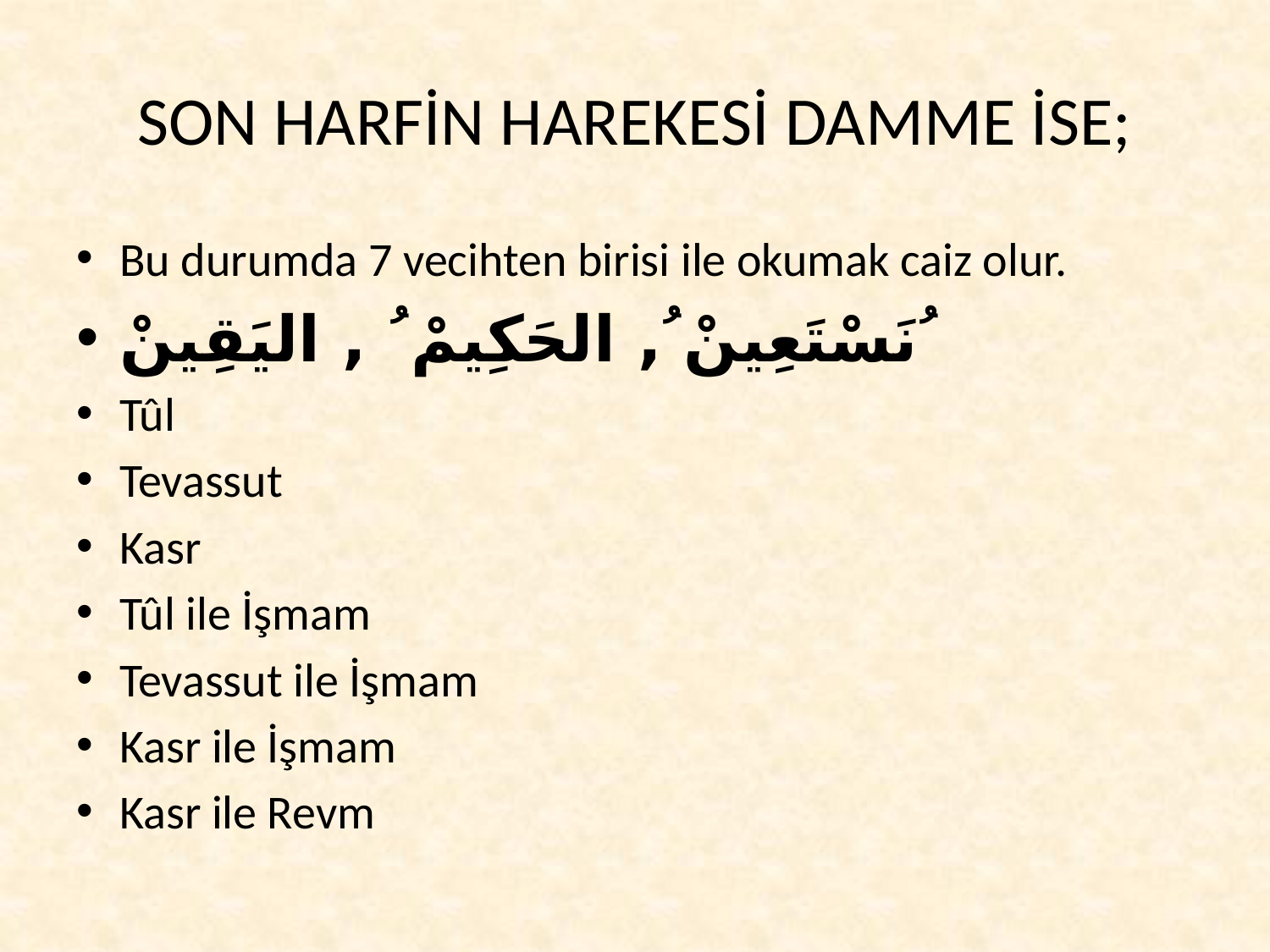

# SON HARFİN HAREKESİ DAMME İSE;
Bu durumda 7 vecihten birisi ile okumak caiz olur.
نَسْتَعِينْ ُ, الحَكِيمْ ُ , اليَقِينْ ُ
Tûl
Tevassut
Kasr
Tûl ile İşmam
Tevassut ile İşmam
Kasr ile İşmam
Kasr ile Revm